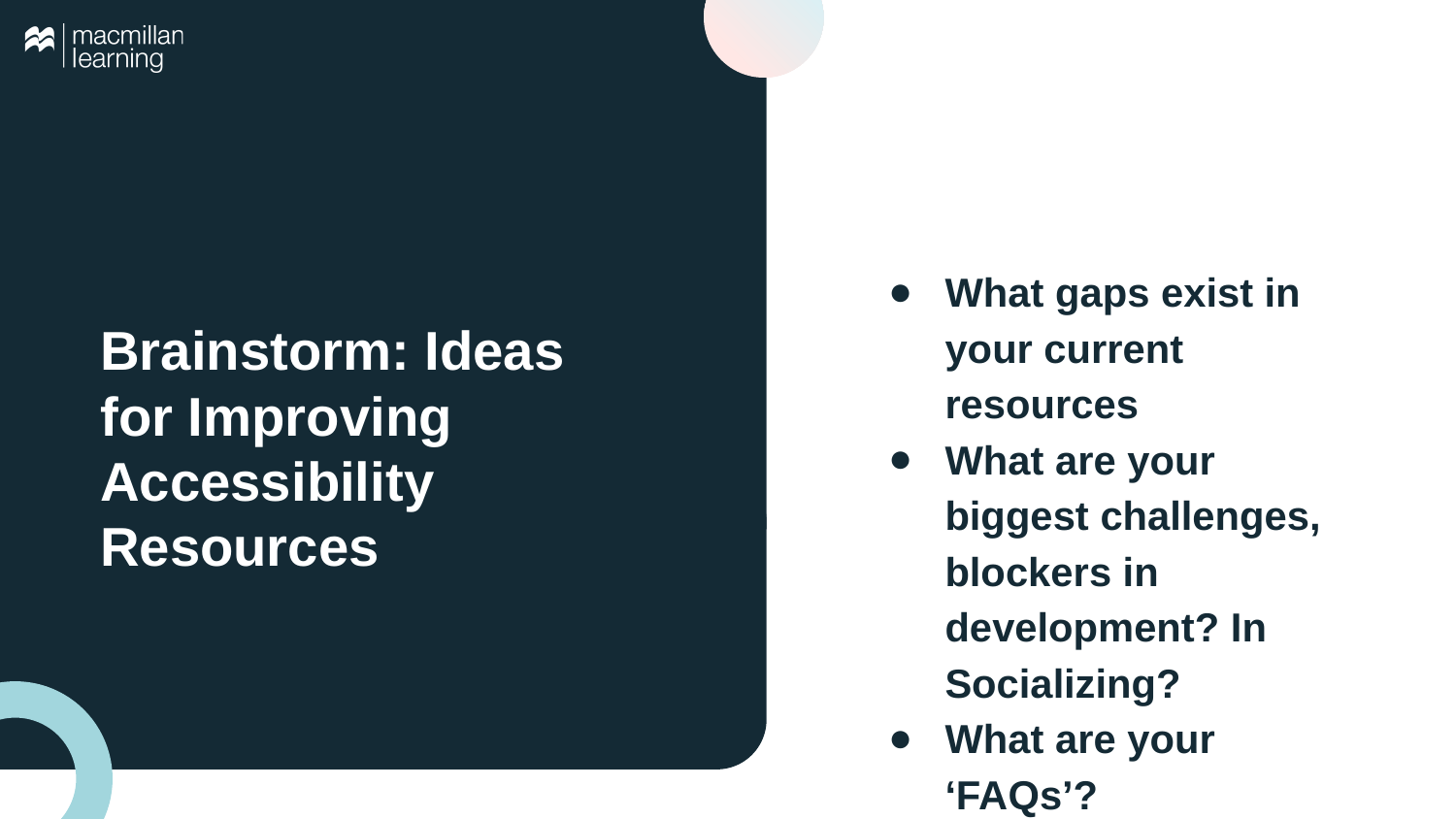

What gaps exist in your current resources
What are your biggest challenges, blockers in development? In Socializing?
What are your ‘FAQs’?
# Brainstorm: Ideas for Improving Accessibility Resources